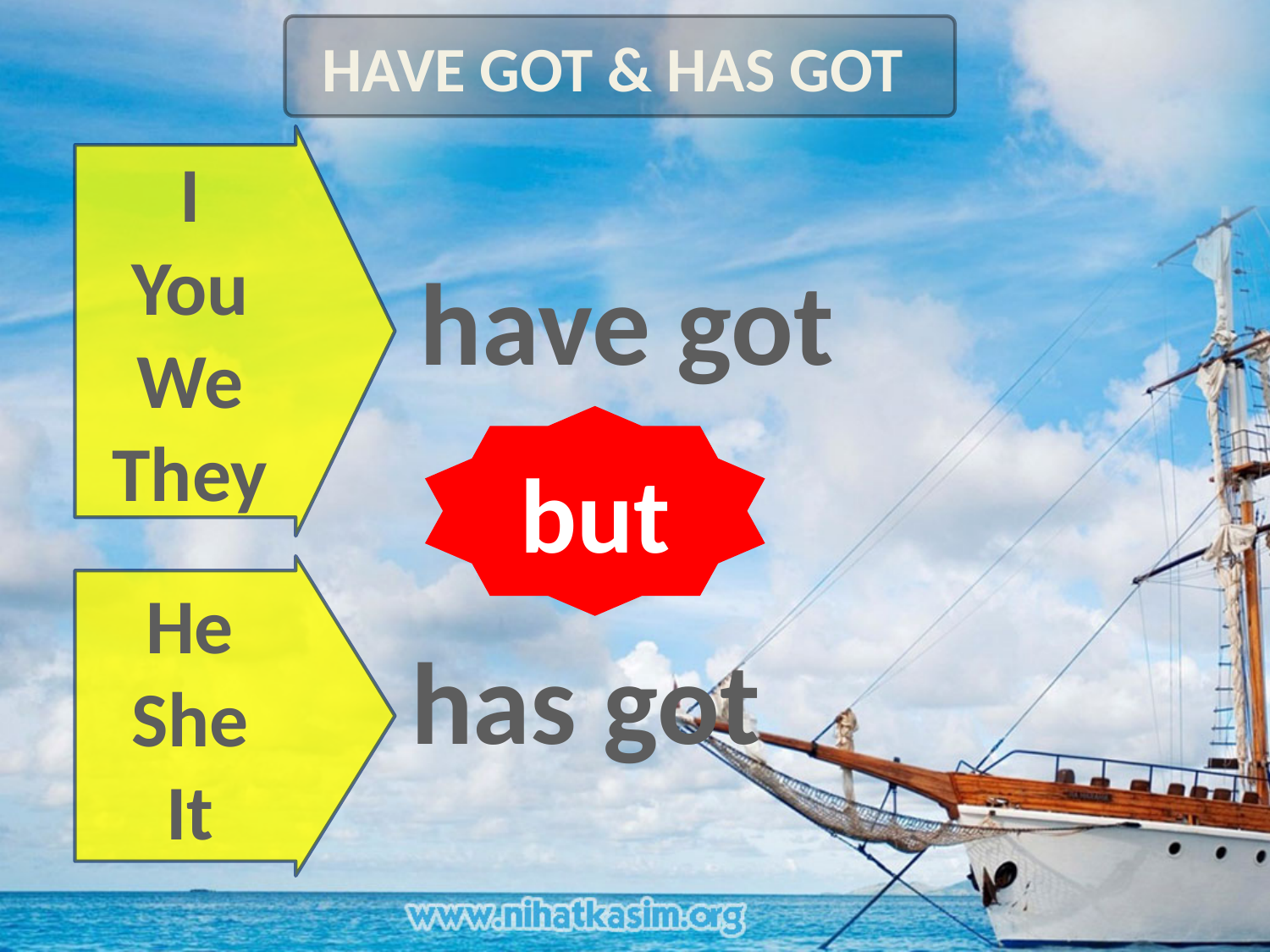

HAVE GOT & HAS GOT
I
You
We
They
have got
but
He
She
It
has got